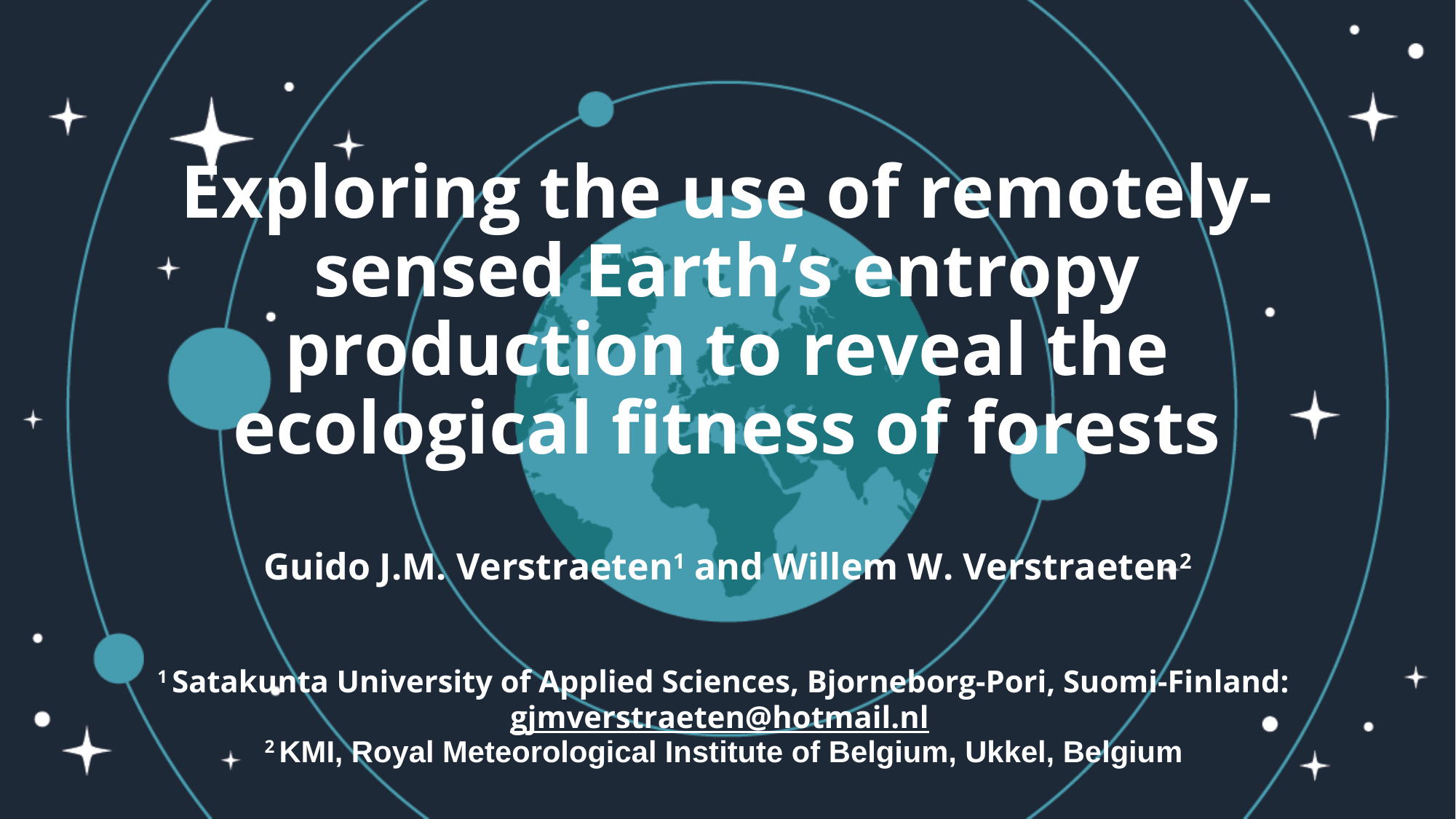

# Exploring the use of remotely-sensed Earth’s entropy production to reveal the ecological fitness of forests Guido J.M. Verstraeten1 and Willem W. Verstraeten2 1 Satakunta University of Applied Sciences, Bjorneborg-Pori, Suomi-Finland: gjmverstraeten@hotmail.nl 2 KMI, Royal Meteorological Institute of Belgium, Ukkel, Belgium